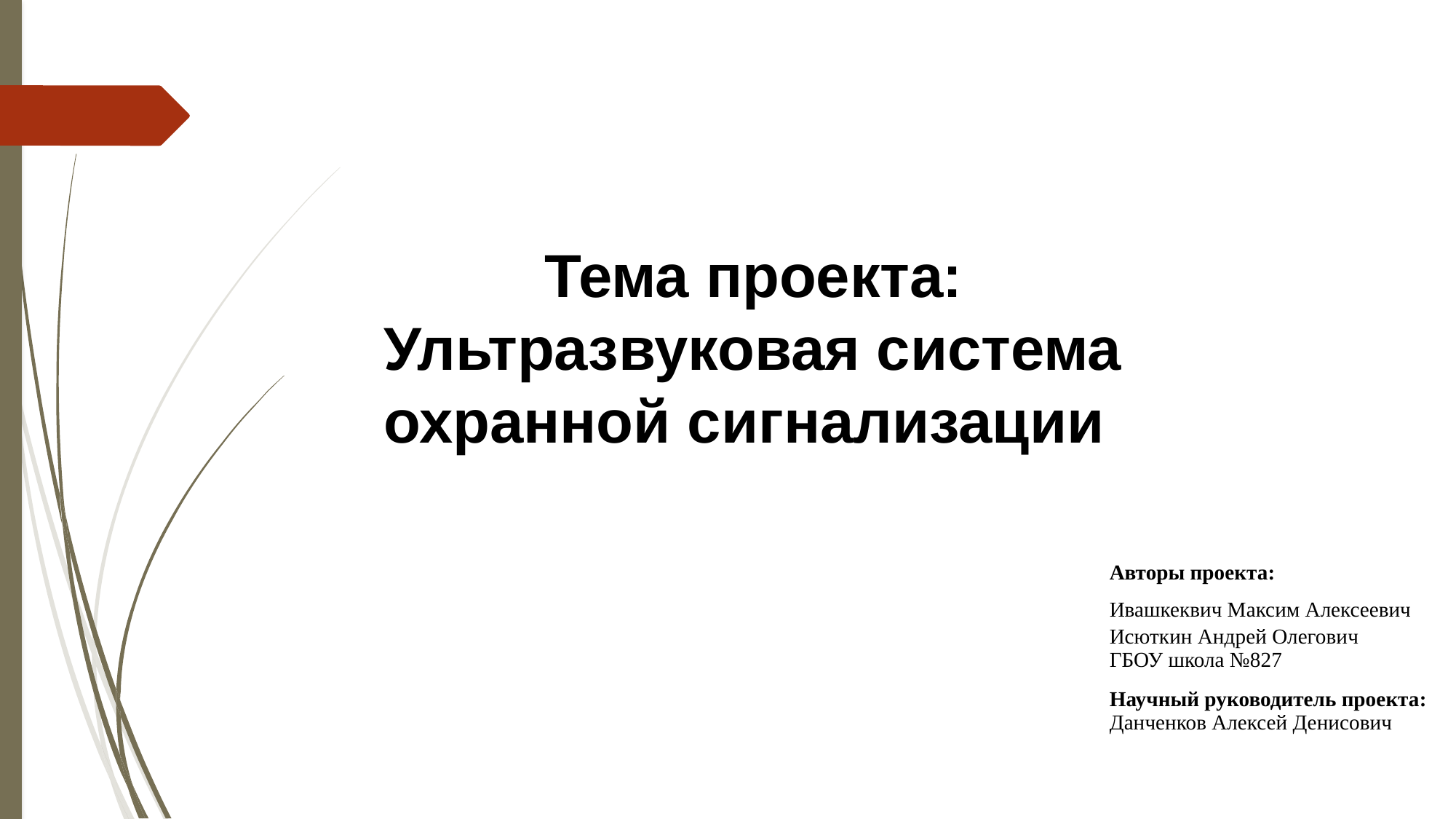

Тема проекта:
Ультразвуковая система охранной сигнализации
|  |
| --- |
|  |
|  |
| Авторы проекта: |
| Ивашкеквич Максим Алексеевич |
| Исюткин Андрей Олегович ГБОУ школа №827 |
| Научный руководитель проекта: Данченков Алексей Денисович |